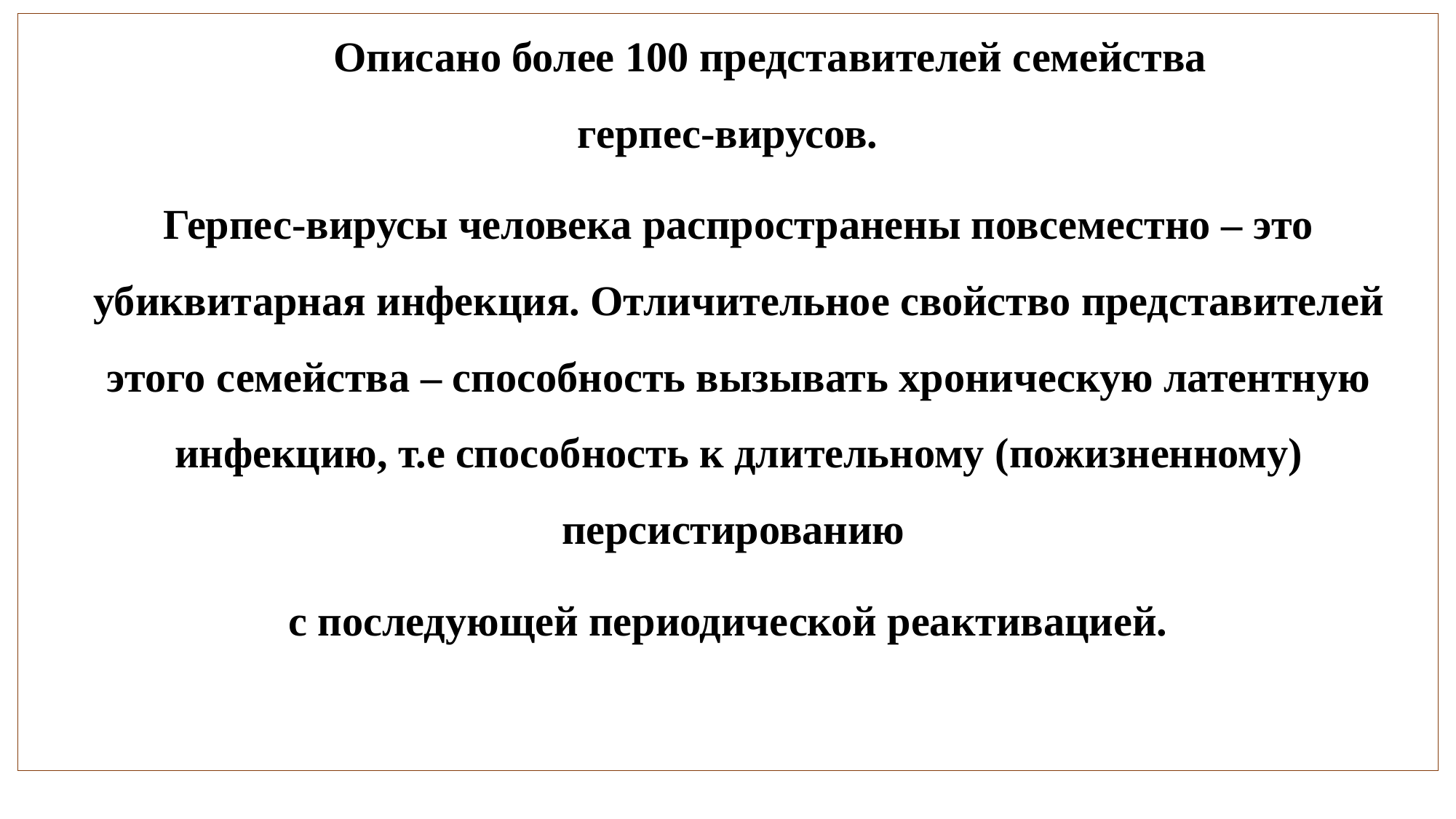

Описано более 100 представителей семейства
 герпес-вирусов.
  Герпес-вирусы человека распространены повсеместно – это убиквитарная инфекция. Отличительное свойство представителей этого семейства – способность вызывать хроническую латентную инфекцию, т.е способность к длительному (пожизненному) персистированию
с последующей периодической реактивацией.